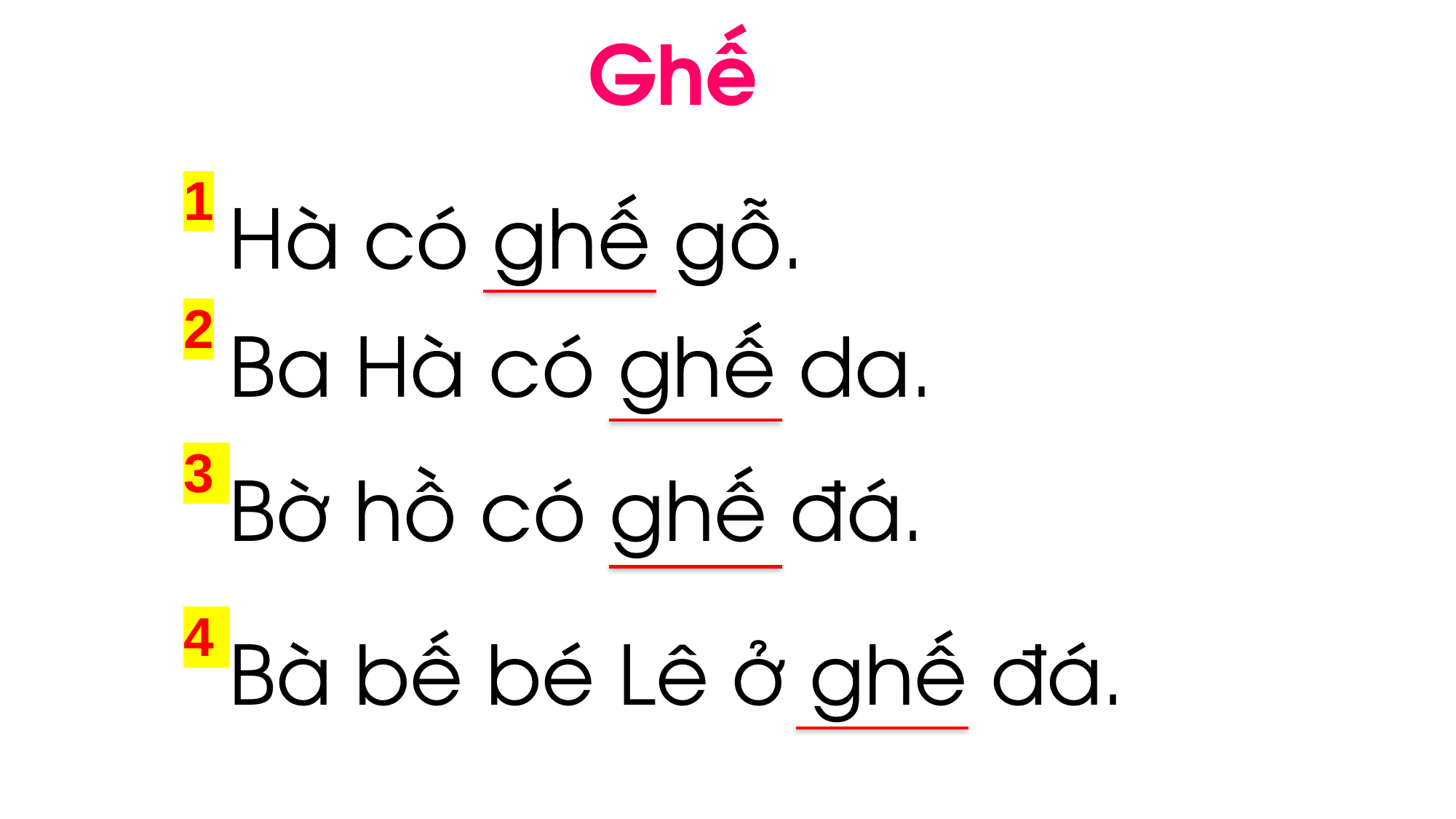

Ghế
1
Hà có ghế gỗ.
2
Ba Hà có ghế da.
3
Bờ hồ có ghế đá.
4
Bà bế bé Lê ở ghế đá.